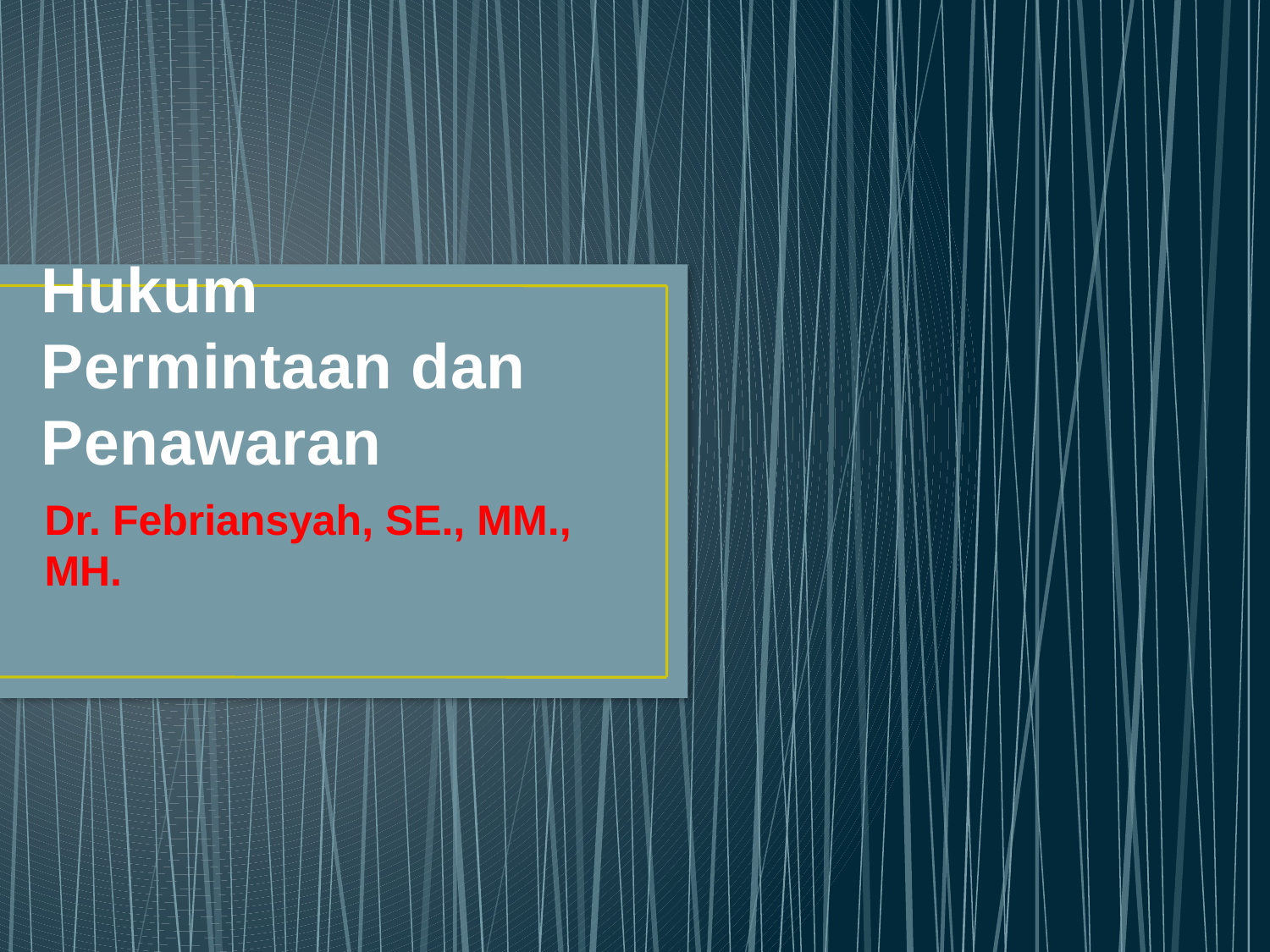

# Hukum Permintaan dan Penawaran
Dr. Febriansyah, SE., MM., MH.